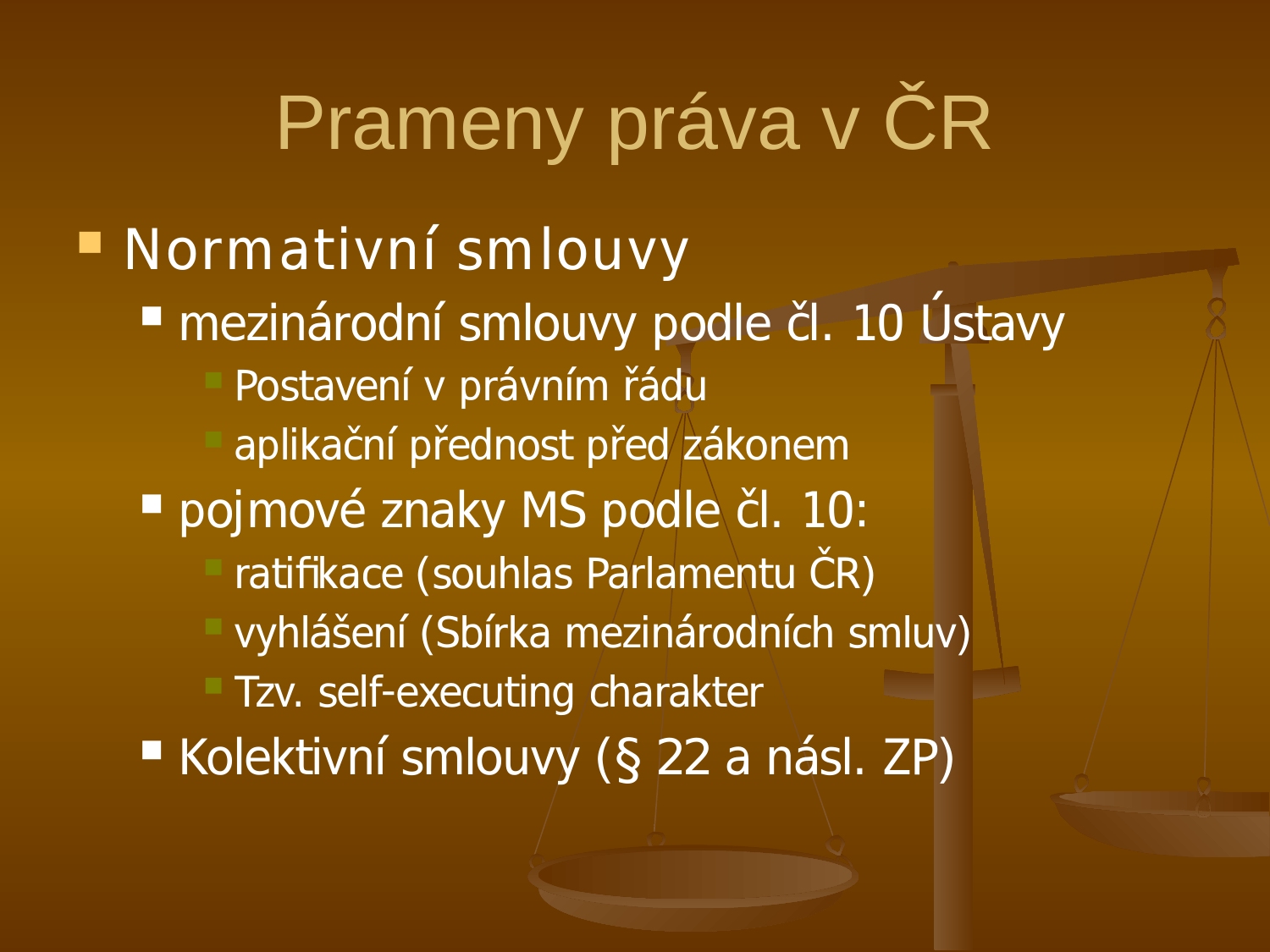

# Prameny práva v ČR
Normativní smlouvy
mezinárodní smlouvy podle čl. 10 Ústavy
Postavení v právním řádu
aplikační přednost před zákonem
pojmové znaky MS podle čl. 10:
ratifikace (souhlas Parlamentu ČR)
vyhlášení (Sbírka mezinárodních smluv)
Tzv. self-executing charakter
Kolektivní smlouvy (§ 22 a násl. ZP)